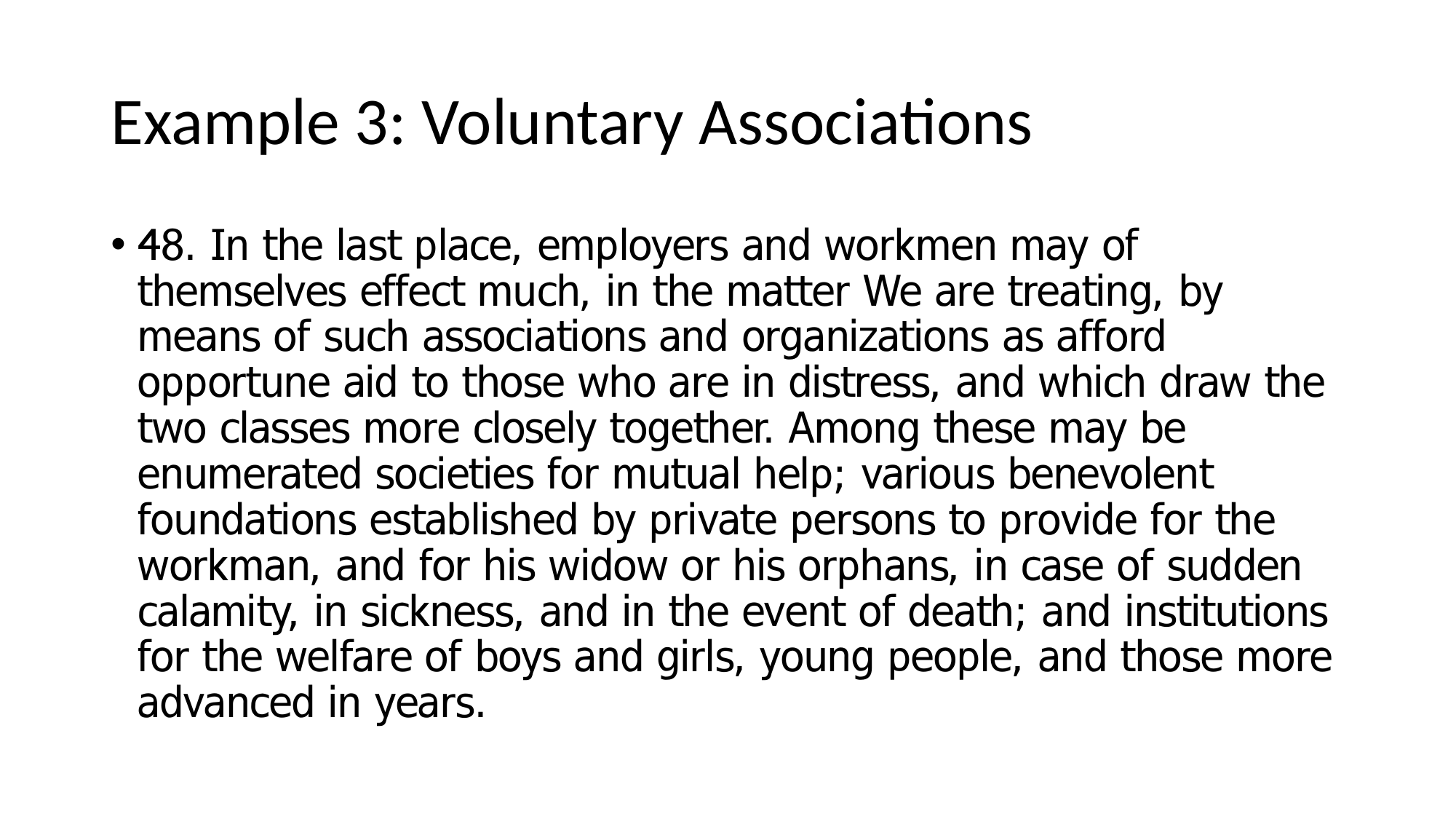

# Example 3: Voluntary Associations
48. In the last place, employers and workmen may of themselves effect much, in the matter We are treating, by means of such associations and organizations as afford opportune aid to those who are in distress, and which draw the two classes more closely together. Among these may be enumerated societies for mutual help; various benevolent foundations established by private persons to provide for the workman, and for his widow or his orphans, in case of sudden calamity, in sickness, and in the event of death; and institutions for the welfare of boys and girls, young people, and those more advanced in years.